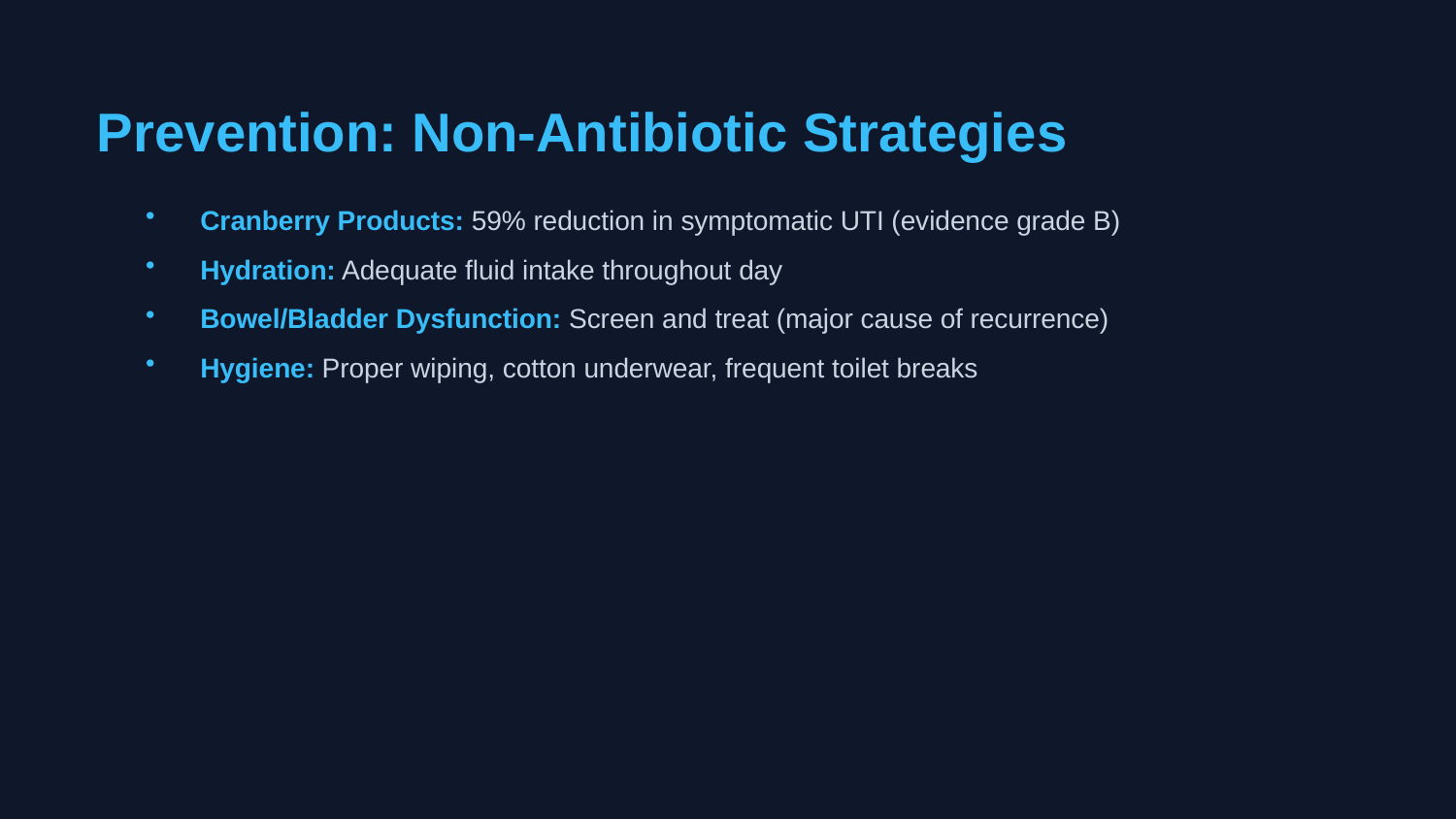

Prevention: Non-Antibiotic Strategies
Cranberry Products: 59% reduction in symptomatic UTI (evidence grade B)
Hydration: Adequate fluid intake throughout day
Bowel/Bladder Dysfunction: Screen and treat (major cause of recurrence)
Hygiene: Proper wiping, cotton underwear, frequent toilet breaks